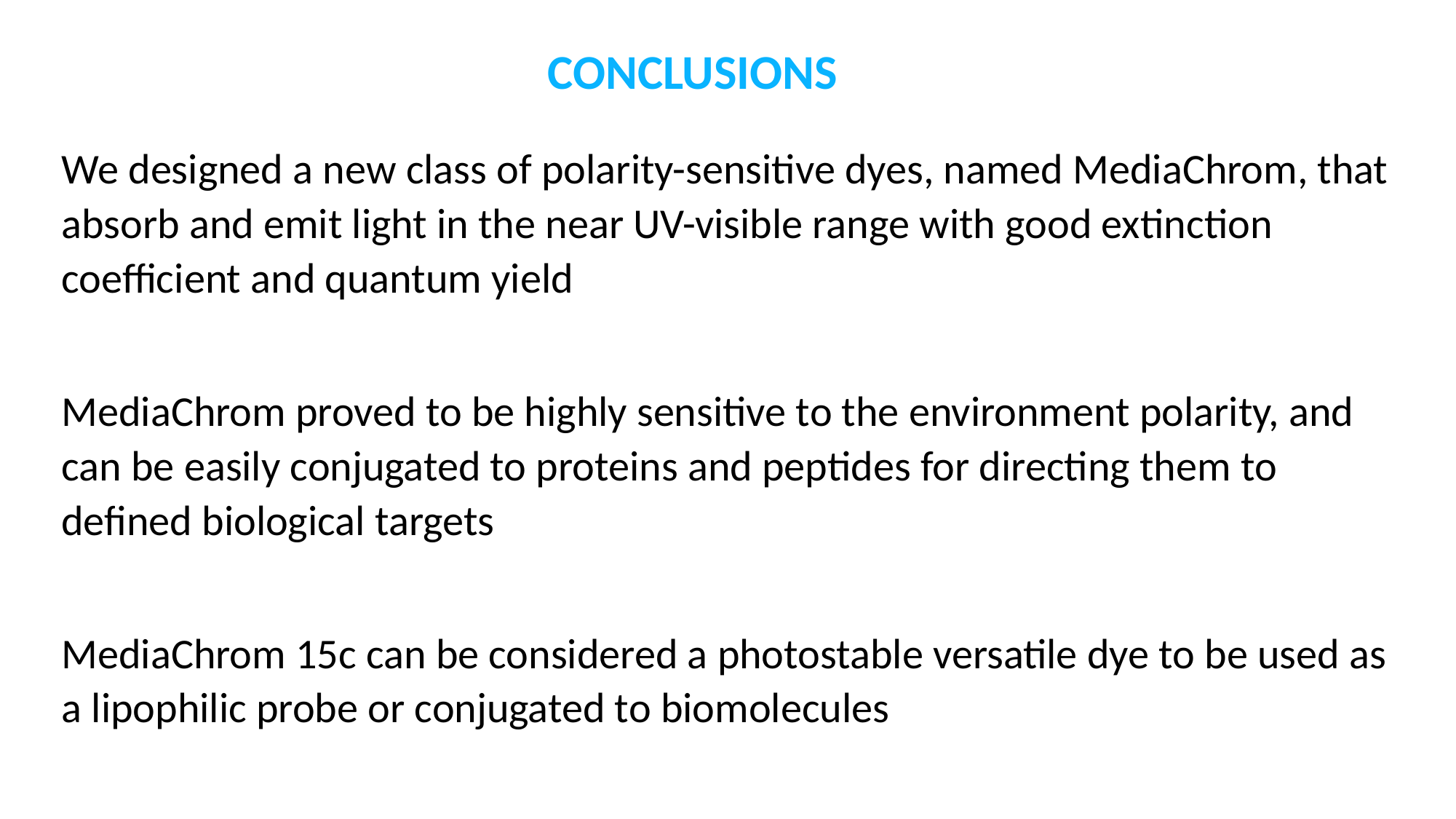

CONCLUSIONS
We designed a new class of polarity-sensitive dyes, named MediaChrom, that absorb and emit light in the near UV-visible range with good extinction coefficient and quantum yield

MediaChrom proved to be highly sensitive to the environment polarity, and can be easily conjugated to proteins and peptides for directing them to defined biological targets

MediaChrom 15c can be considered a photostable versatile dye to be used as a lipophilic probe or conjugated to biomolecules